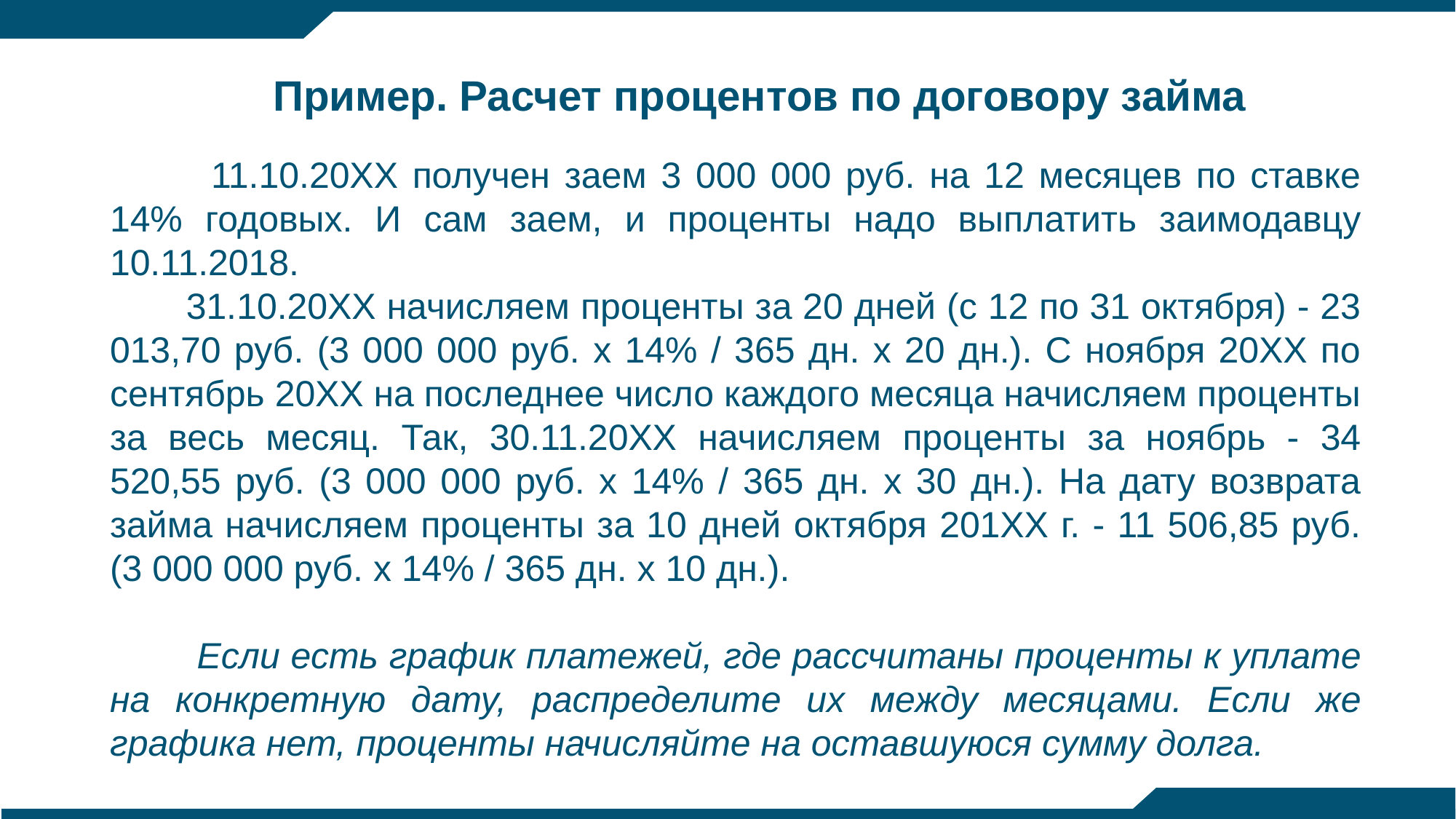

# Пример. Расчет процентов по договору займа
       11.10.20ХХ получен заем 3 000 000 руб. на 12 месяцев по ставке 14% годовых. И сам заем, и проценты надо выплатить заимодавцу 10.11.2018.
       31.10.20ХХ начисляем проценты за 20 дней (с 12 по 31 октября) - 23 013,70 руб. (3 000 000 руб. x 14% / 365 дн. x 20 дн.). С ноября 20ХХ по сентябрь 20ХХ на последнее число каждого месяца начисляем проценты за весь месяц. Так, 30.11.20ХХ начисляем проценты за ноябрь - 34 520,55 руб. (3 000 000 руб. x 14% / 365 дн. x 30 дн.). На дату возврата займа начисляем проценты за 10 дней октября 201ХХ г. - 11 506,85 руб. (3 000 000 руб. x 14% / 365 дн. x 10 дн.).

        Если есть график платежей, где рассчитаны проценты к уплате на конкретную дату, распределите их между месяцами. Если же графика нет, проценты начисляйте на оставшуюся сумму долга.